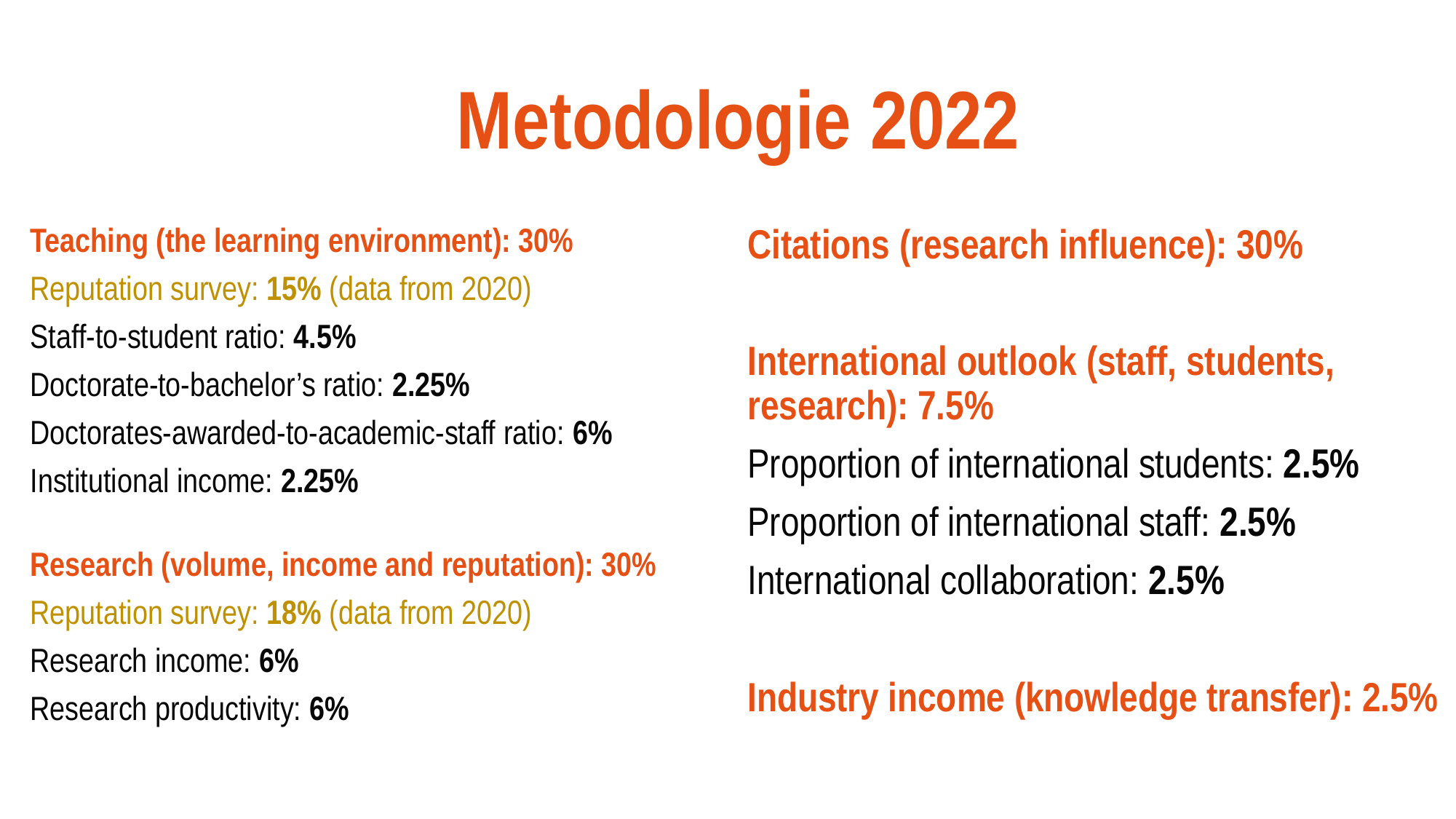

# Metodologie 2022
Teaching (the learning environment): 30%
Reputation survey: 15% (data from 2020)
Staff-to-student ratio: 4.5%
Doctorate-to-bachelor’s ratio: 2.25%
Doctorates-awarded-to-academic-staff ratio: 6%
Institutional income: 2.25%
Research (volume, income and reputation): 30%
Reputation survey: 18% (data from 2020)
Research income: 6%
Research productivity: 6%

Citations (research influence): 30%

International outlook (staff, students, research): 7.5%
Proportion of international students: 2.5%
Proportion of international staff: 2.5%
International collaboration: 2.5%

Industry income (knowledge transfer): 2.5%